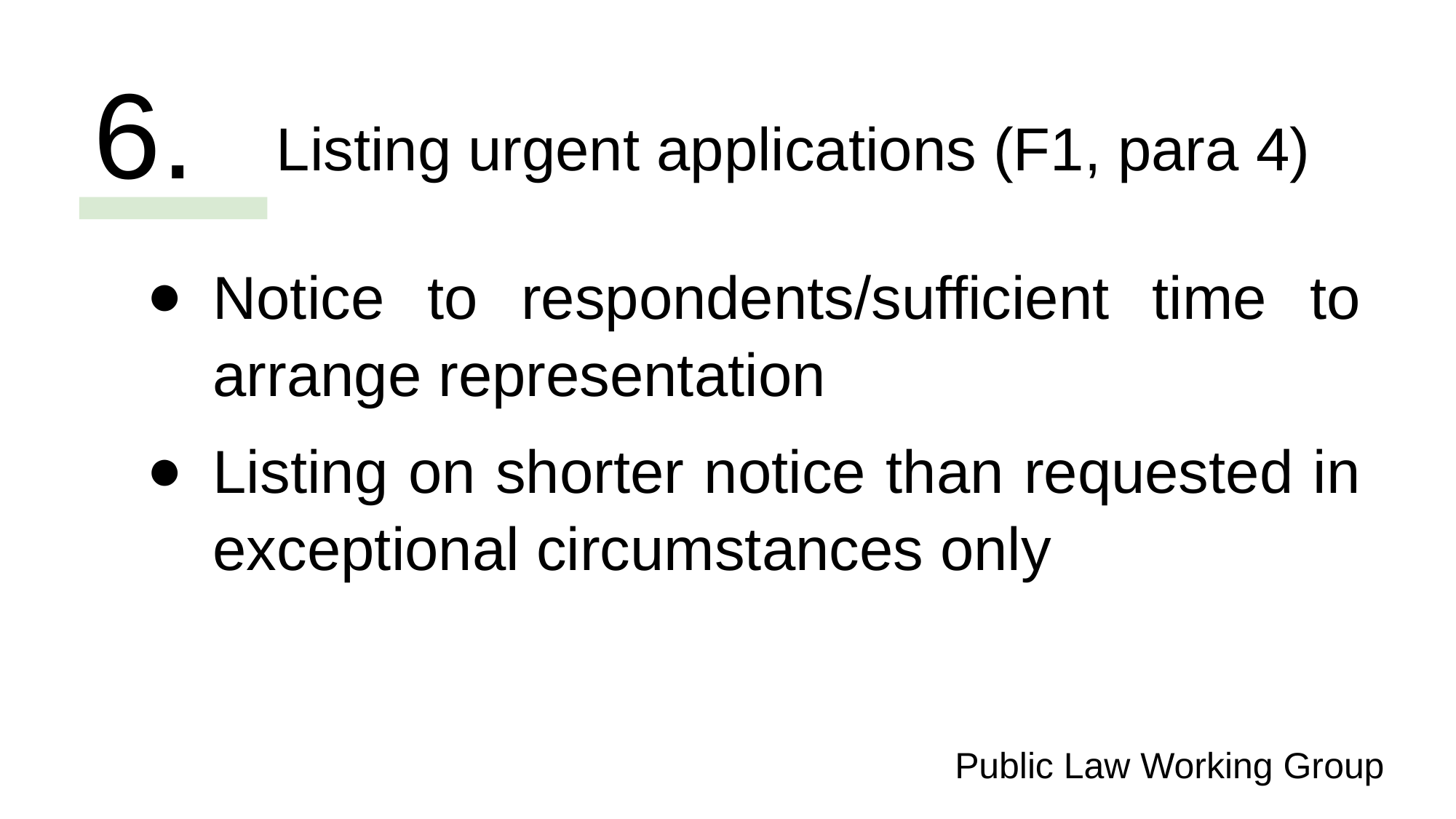

6.
Listing urgent applications (F1, para 4)

Notice to respondents/sufficient time to arrange representation
Listing on shorter notice than requested in exceptional circumstances only

Public Law Working Group